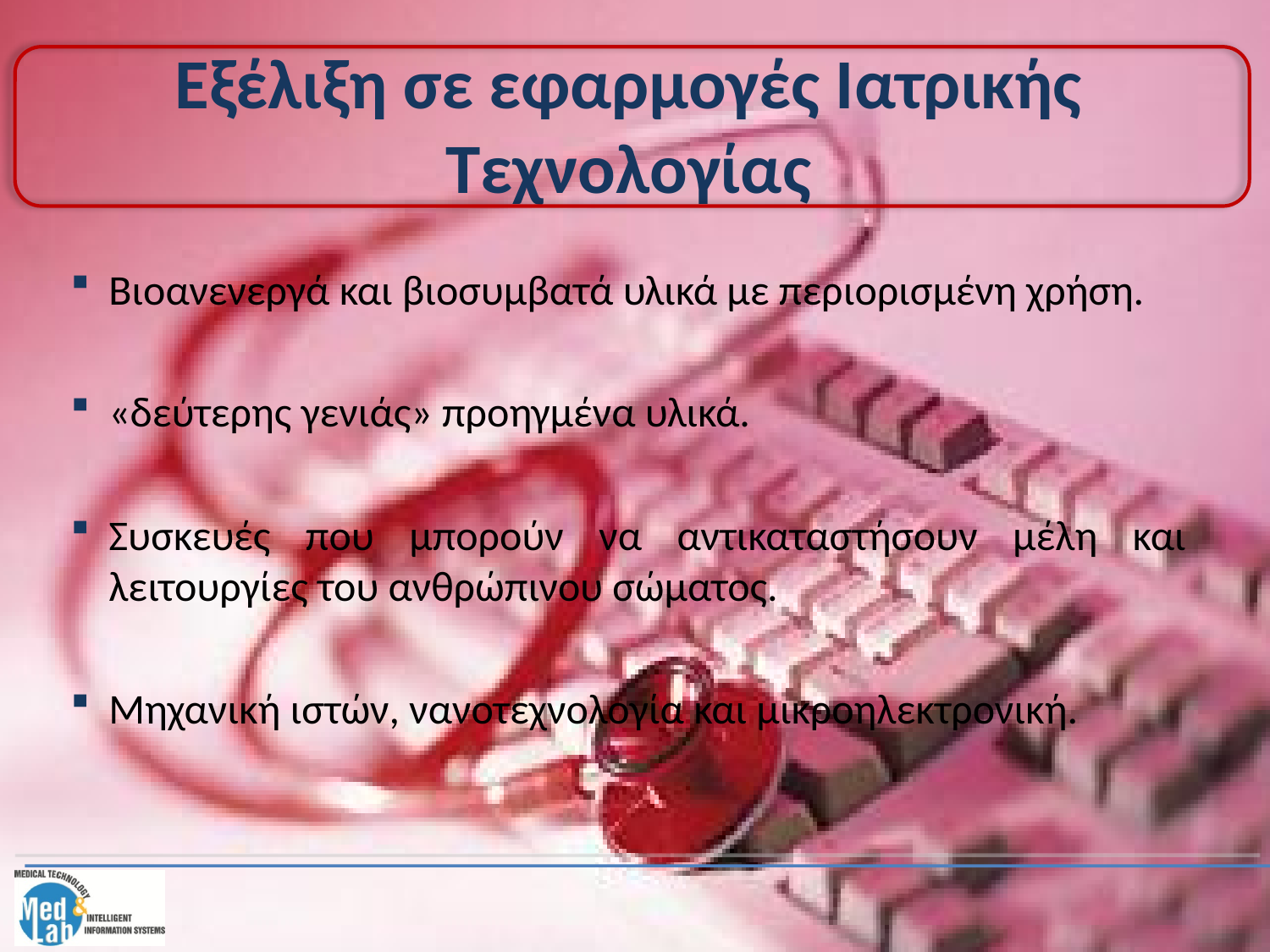

Εξέλιξη σε εφαρμογές Ιατρικής
Τεχνολογίας

Βιοανενεργά και βιοσυμβατά υλικά με περιορισμένη χρήση.

«δεύτερης γενιάς» προηγμένα υλικά.

Συσκευές που μπορούν να αντικαταστήσουν μέλη και λειτουργίες του ανθρώπινου σώματος.

Μηχανική ιστών, νανοτεχνολογία και μικροηλεκτρονική.